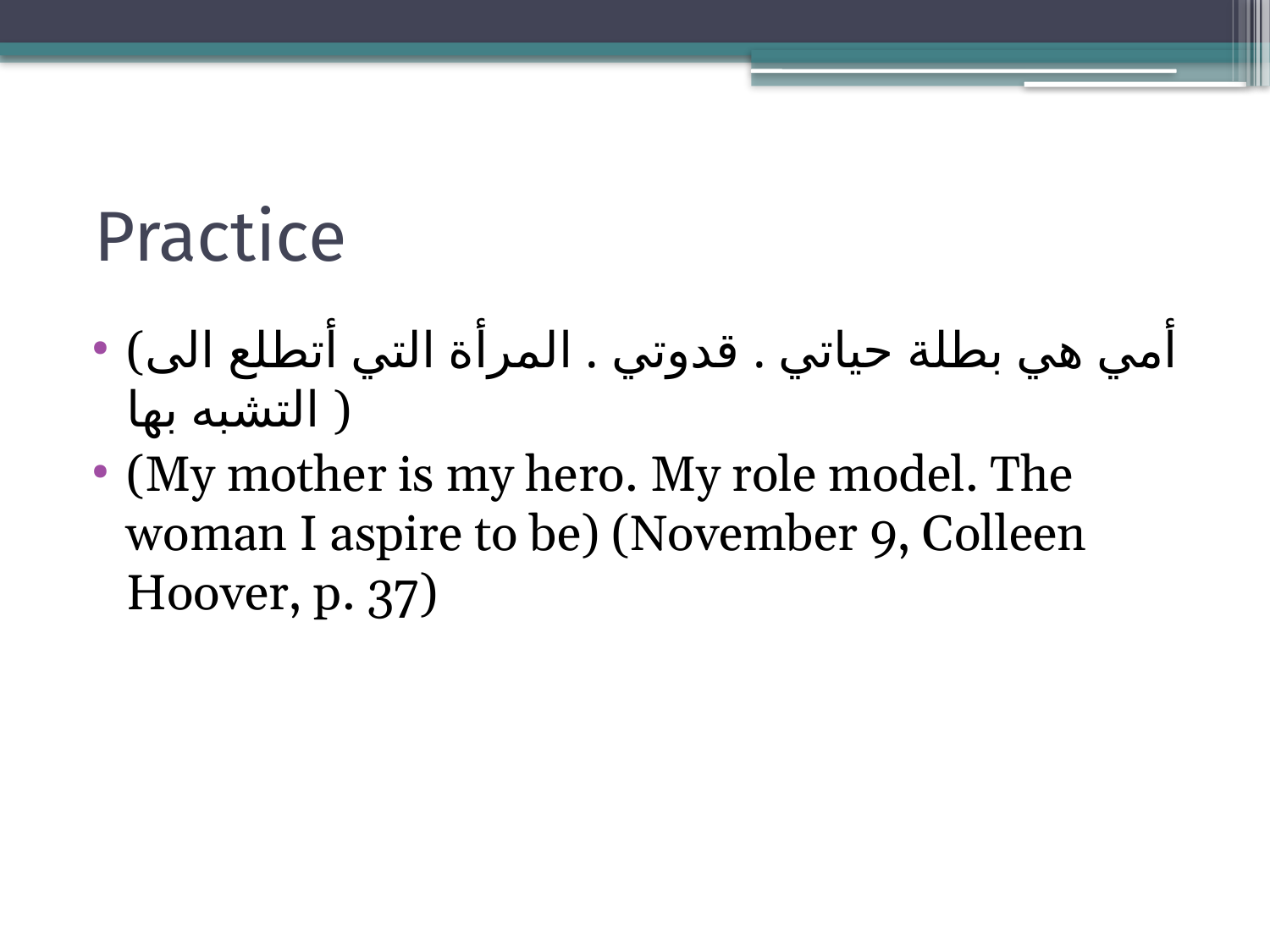

# Practice
(أمي هي بطلة حياتي . قدوتي . المرأة التي أتطلع الى التشبه بها )
(My mother is my hero. My role model. The woman I aspire to be) (November 9, Colleen Hoover, p. 37)